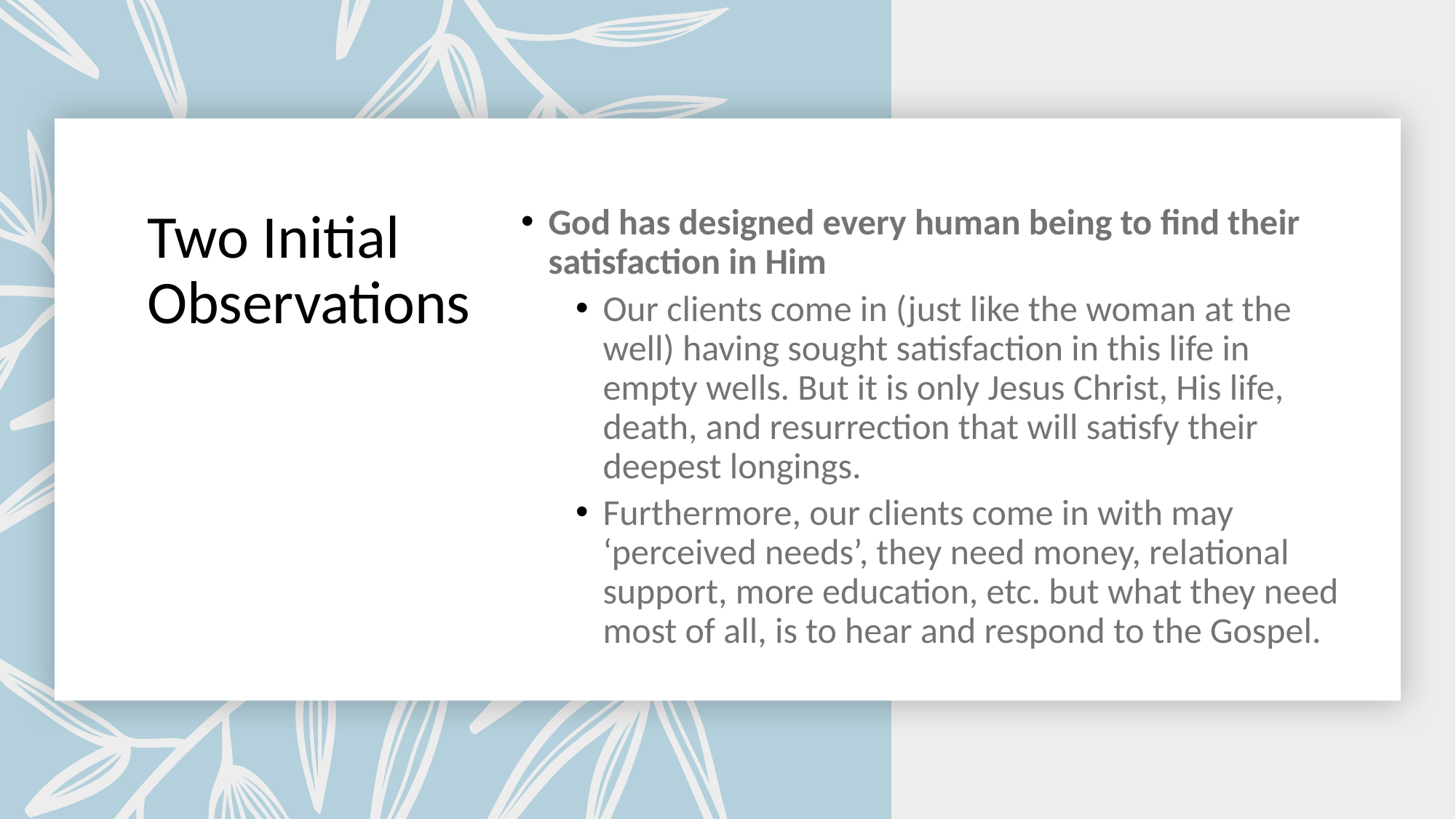

God has designed every human being to find their satisfaction in Him
Our clients come in (just like the woman at the well) having sought satisfaction in this life in empty wells. But it is only Jesus Christ, His life, death, and resurrection that will satisfy their deepest longings.
Furthermore, our clients come in with may ‘perceived needs’, they need money, relational support, more education, etc. but what they need most of all, is to hear and respond to the Gospel.
# Two Initial Observations